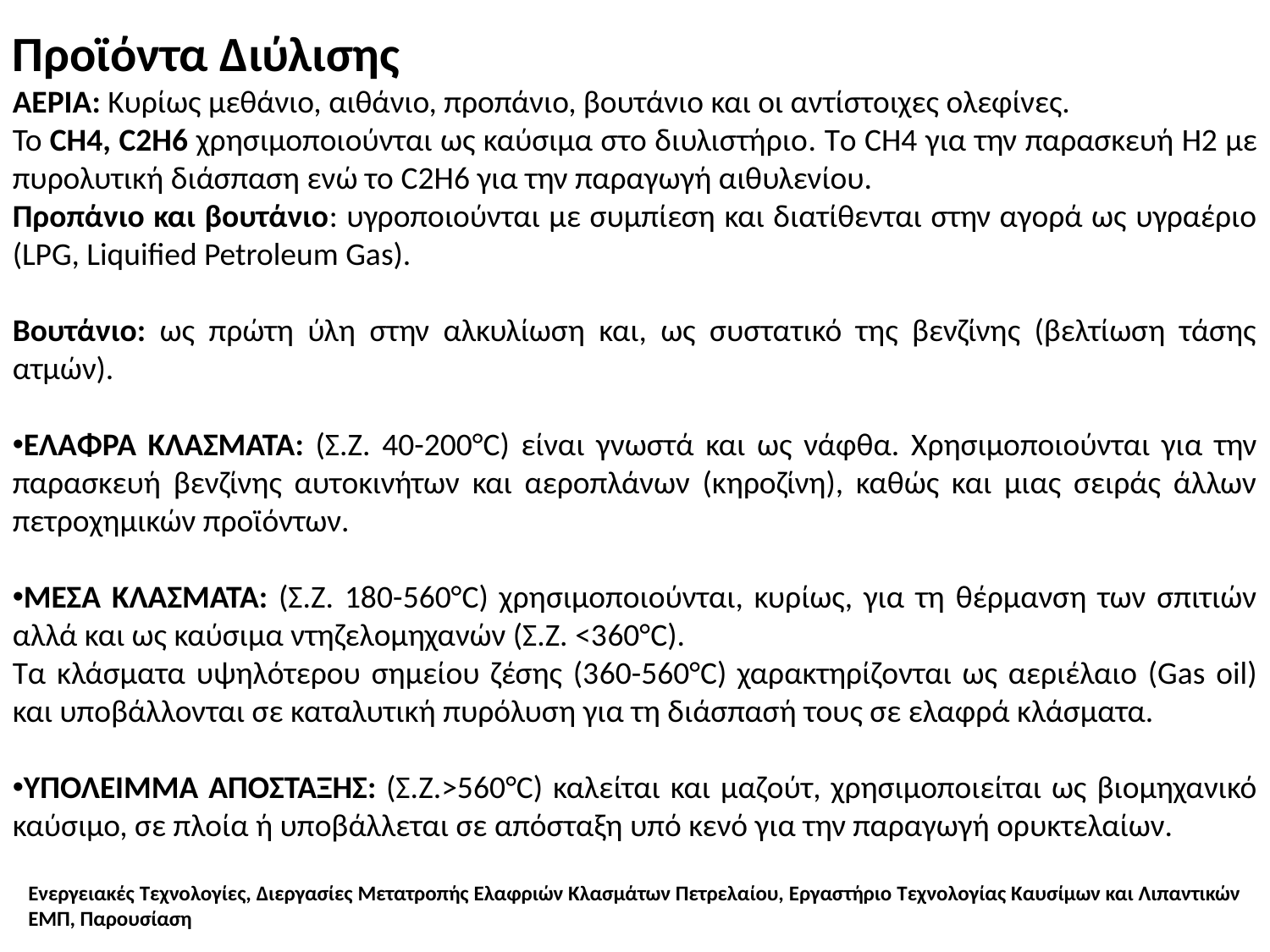

Προϊόντα Διύλισης
ΑΕΡΙΑ: Κυρίως μεθάνιο, αιθάνιο, προπάνιο, βουτάνιο και οι αντίστοιχες ολεφίνες.
Το CH4, C2H6 χρησιμοποιούνται ως καύσιμα στο διυλιστήριο. Tο CH4 για την παρασκευή Η2 με πυρολυτική διάσπαση ενώ το C2H6 για την παραγωγή αιθυλενίου.
Προπάνιο και βουτάνιο: υγροποιούνται με συμπίεση και διατίθενται στην αγορά ως υγραέριο (LPG, Liquified Petroleum Gas).

Βουτάνιο: ως πρώτη ύλη στην αλκυλίωση και, ως συστατικό της βενζίνης (βελτίωση τάσης ατμών).

ΕΛΑΦΡΑ ΚΛΑΣΜΑΤΑ: (Σ.Ζ. 40-200°C) είναι γνωστά και ως νάφθα. Χρησιμοποιούνται για την παρασκευή βενζίνης αυτοκινήτων και αεροπλάνων (κηροζίνη), καθώς και μιας σειράς άλλων πετροχημικών προϊόντων.

ΜΕΣΑ ΚΛΑΣΜΑΤΑ: (Σ.Ζ. 180-560°C) χρησιμοποιούνται, κυρίως, για τη θέρμανση των σπιτιών αλλά και ως καύσιμα ντηζελομηχανών (Σ.Ζ. <360°C).
Τα κλάσματα υψηλότερου σημείου ζέσης (360-560°C) χαρακτηρίζονται ως αεριέλαιο (Gas oil) και υποβάλλονται σε καταλυτική πυρόλυση για τη διάσπασή τους σε ελαφρά κλάσματα.

ΥΠΟΛΕΙΜΜΑ ΑΠΟΣΤΑΞΗΣ: (Σ.Ζ.>560°C) καλείται και μαζούτ, χρησιμοποιείται ως βιομηχανικό καύσιμο, σε πλοία ή υποβάλλεται σε απόσταξη υπό κενό για την παραγωγή ορυκτελαίων.
Ενεργειακές Τεχνολογίες, Διεργασίες Μετατροπής Ελαφριών Κλασμάτων Πετρελαίου, Εργαστήριο Τεχνολογίας Καυσίμων και Λιπαντικών ΕΜΠ, Παρουσίαση